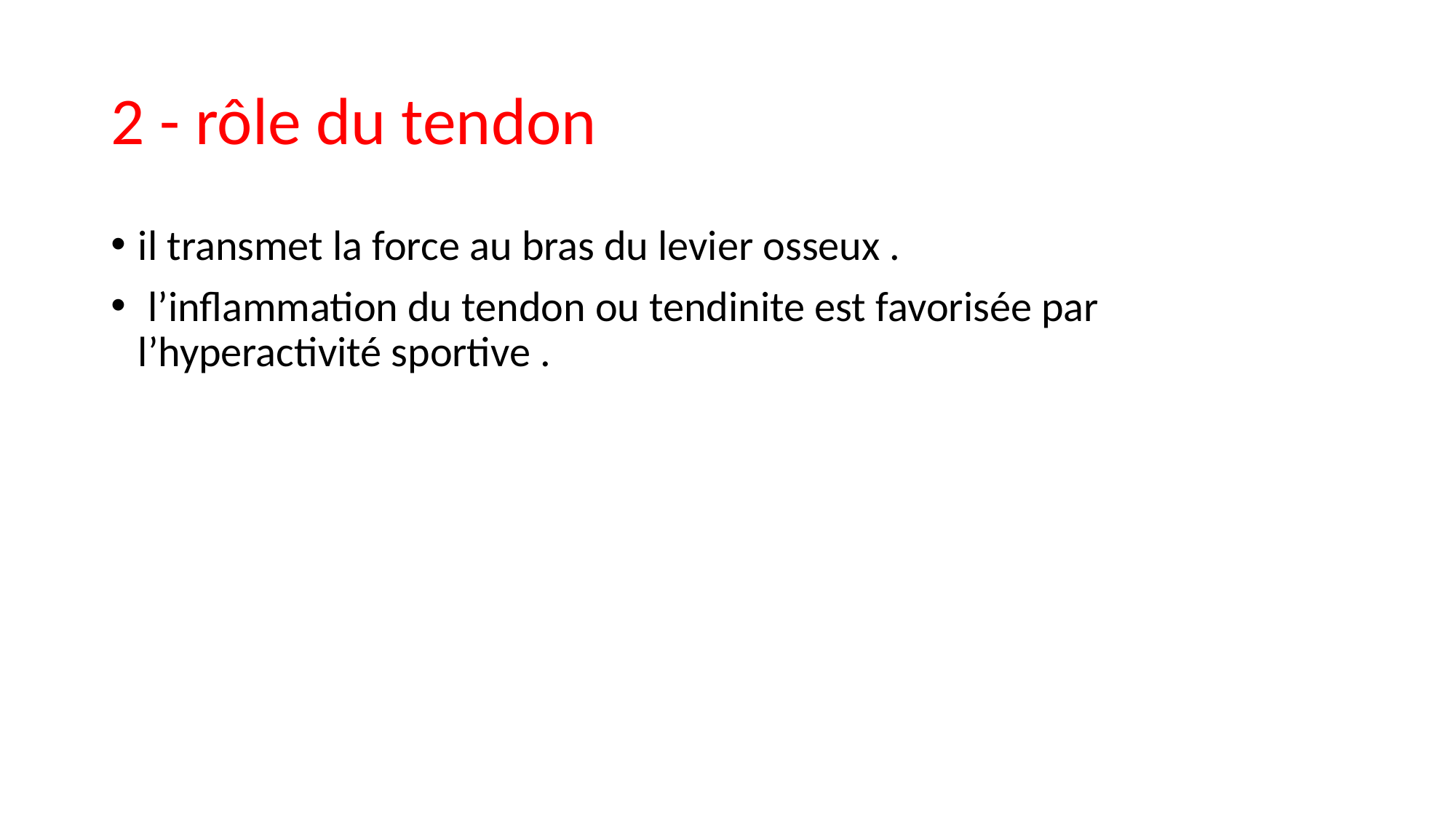

# 2 - rôle du tendon
il transmet la force au bras du levier osseux .
 l’inflammation du tendon ou tendinite est favorisée par l’hyperactivité sportive .